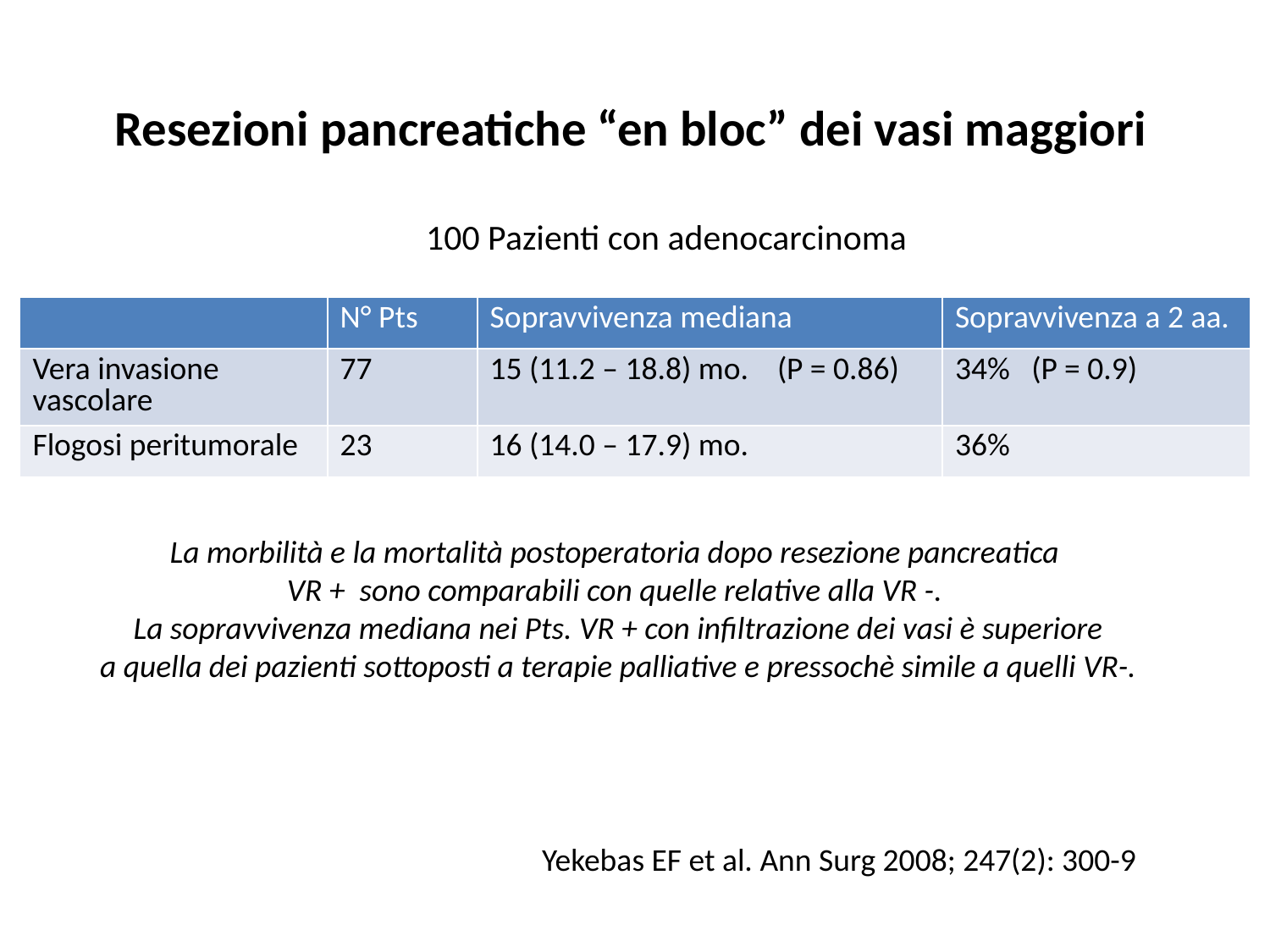

# Resezioni pancreatiche “en bloc” dei vasi maggiori
100 Pazienti con adenocarcinoma
|  | N° Pts | Sopravvivenza mediana | Sopravvivenza a 2 aa. |
| --- | --- | --- | --- |
| Vera invasione vascolare | 77 | 15 (11.2 – 18.8) mo. (P = 0.86) | 34% (P = 0.9) |
| Flogosi peritumorale | 23 | 16 (14.0 – 17.9) mo. | 36% |
La morbilità e la mortalità postoperatoria dopo resezione pancreatica
VR +  sono comparabili con quelle relative alla VR -.
La sopravvivenza mediana nei Pts. VR + con infiltrazione dei vasi è superiore
a quella dei pazienti sottoposti a terapie palliative e pressochè simile a quelli VR-.
Yekebas EF et al. Ann Surg 2008; 247(2): 300-9